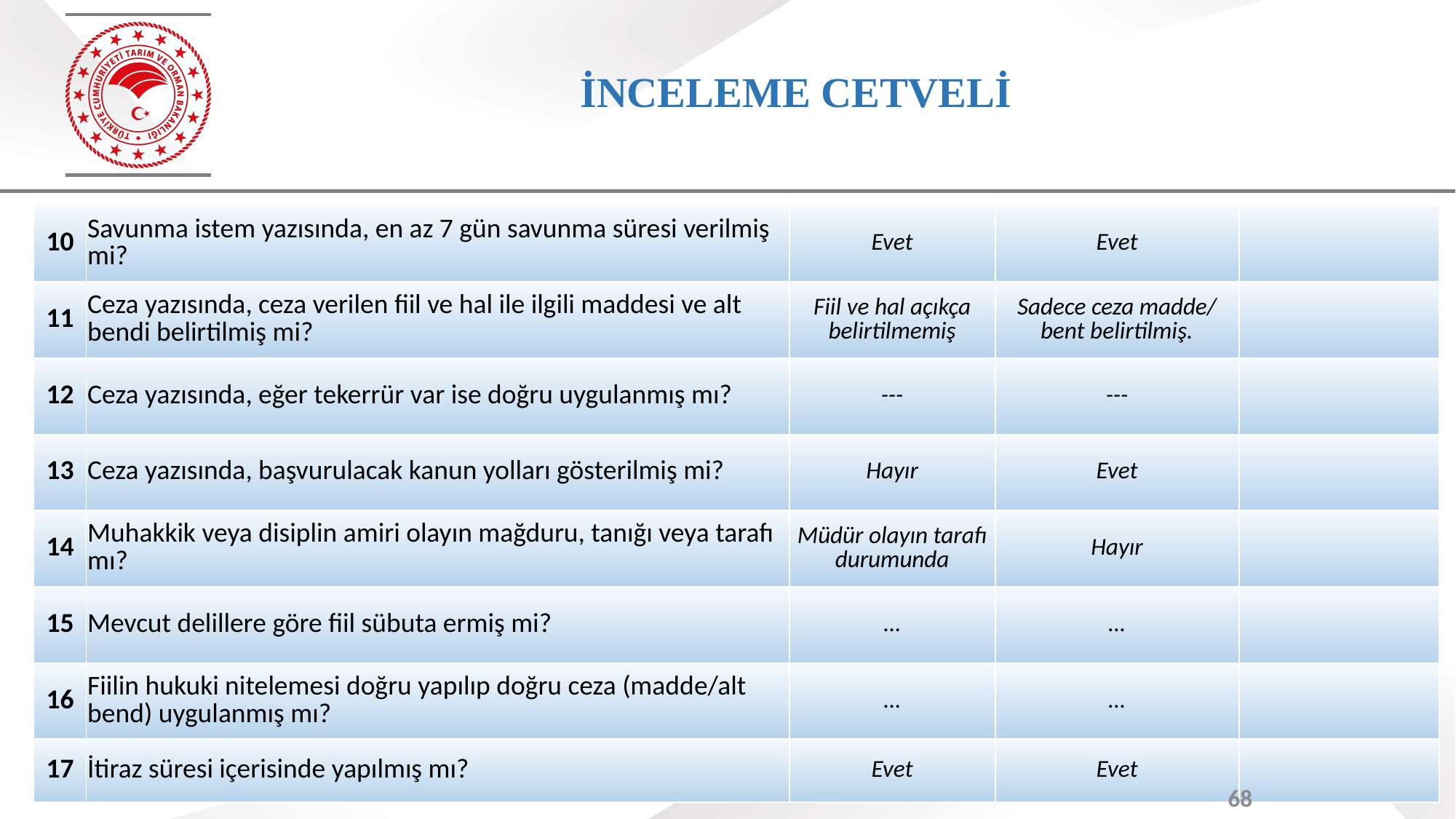

# İNCELEME CETVELİ
| 10 | Savunma istem yazısında, en az 7 gün savunma süresi verilmiş mi? | Evet | Evet |  |
| --- | --- | --- | --- | --- |
| 11 | Ceza yazısında, ceza verilen fiil ve hal ile ilgili maddesi ve alt bendi belirtilmiş mi? | Fiil ve hal açıkça belirtilmemiş | Sadece ceza madde/ bent belirtilmiş. |  |
| 12 | Ceza yazısında, eğer tekerrür var ise doğru uygulanmış mı? | --- | --- |  |
| 13 | Ceza yazısında, başvurulacak kanun yolları gösterilmiş mi? | Hayır | Evet |  |
| 14 | Muhakkik veya disiplin amiri olayın mağduru, tanığı veya tarafı mı? | Müdür olayın tarafı durumunda | Hayır |  |
| 15 | Mevcut delillere göre fiil sübuta ermiş mi? | … | … |  |
| 16 | Fiilin hukuki nitelemesi doğru yapılıp doğru ceza (madde/alt bend) uygulanmış mı? | … | … |  |
| 17 | İtiraz süresi içerisinde yapılmış mı? | Evet | Evet |  |
68